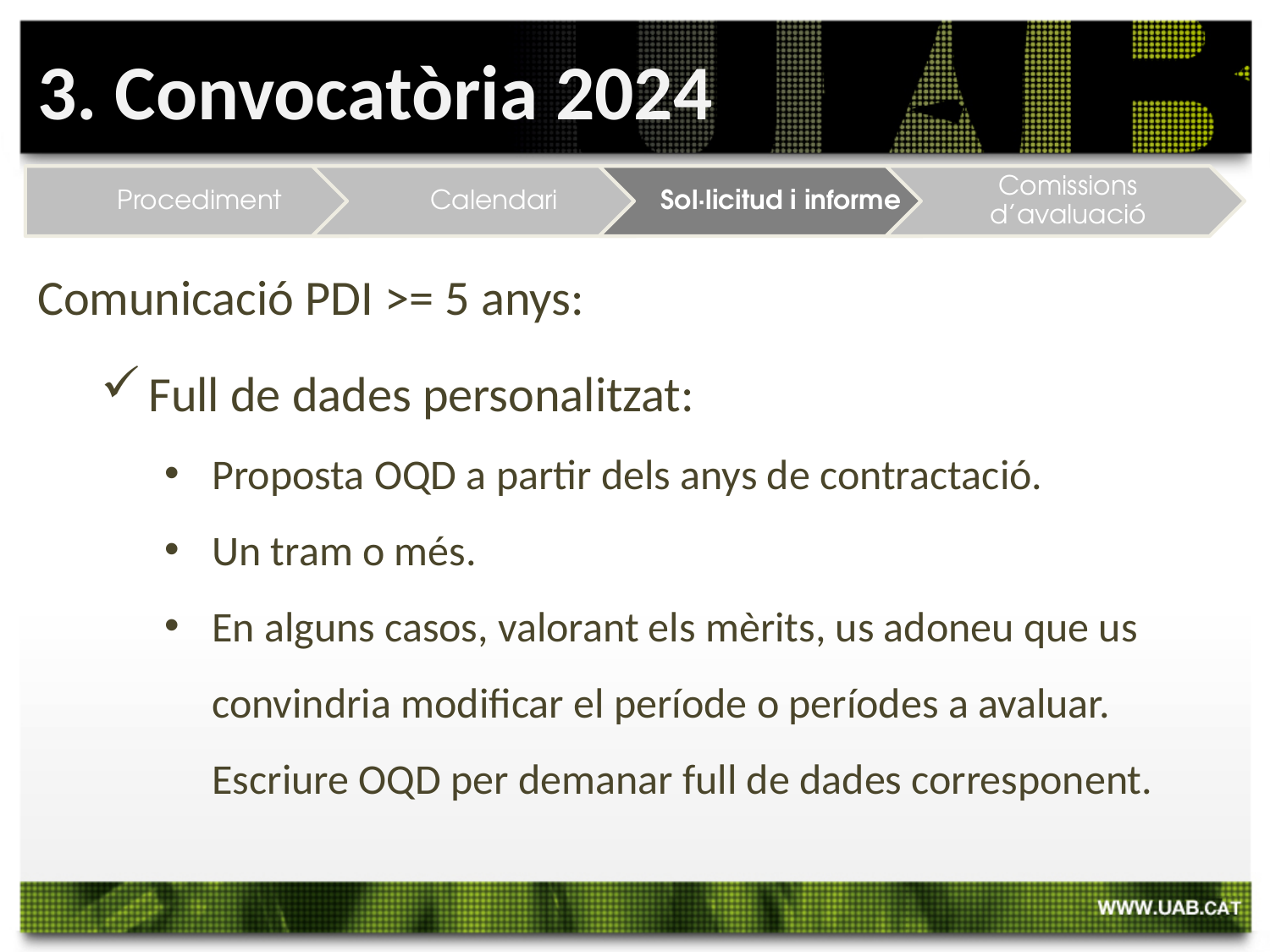

3. Convocatòria 2024
Procediment
Calendari
Sol·licitud i informe
Comissions d’avaluació
Comunicació PDI >= 5 anys:

Full de dades personalitzat:
Proposta OQD a partir dels anys de contractació.
Un tram o més.
En alguns casos, valorant els mèrits, us adoneu que us convindria modificar el període o períodes a avaluar. Escriure OQD per demanar full de dades corresponent.